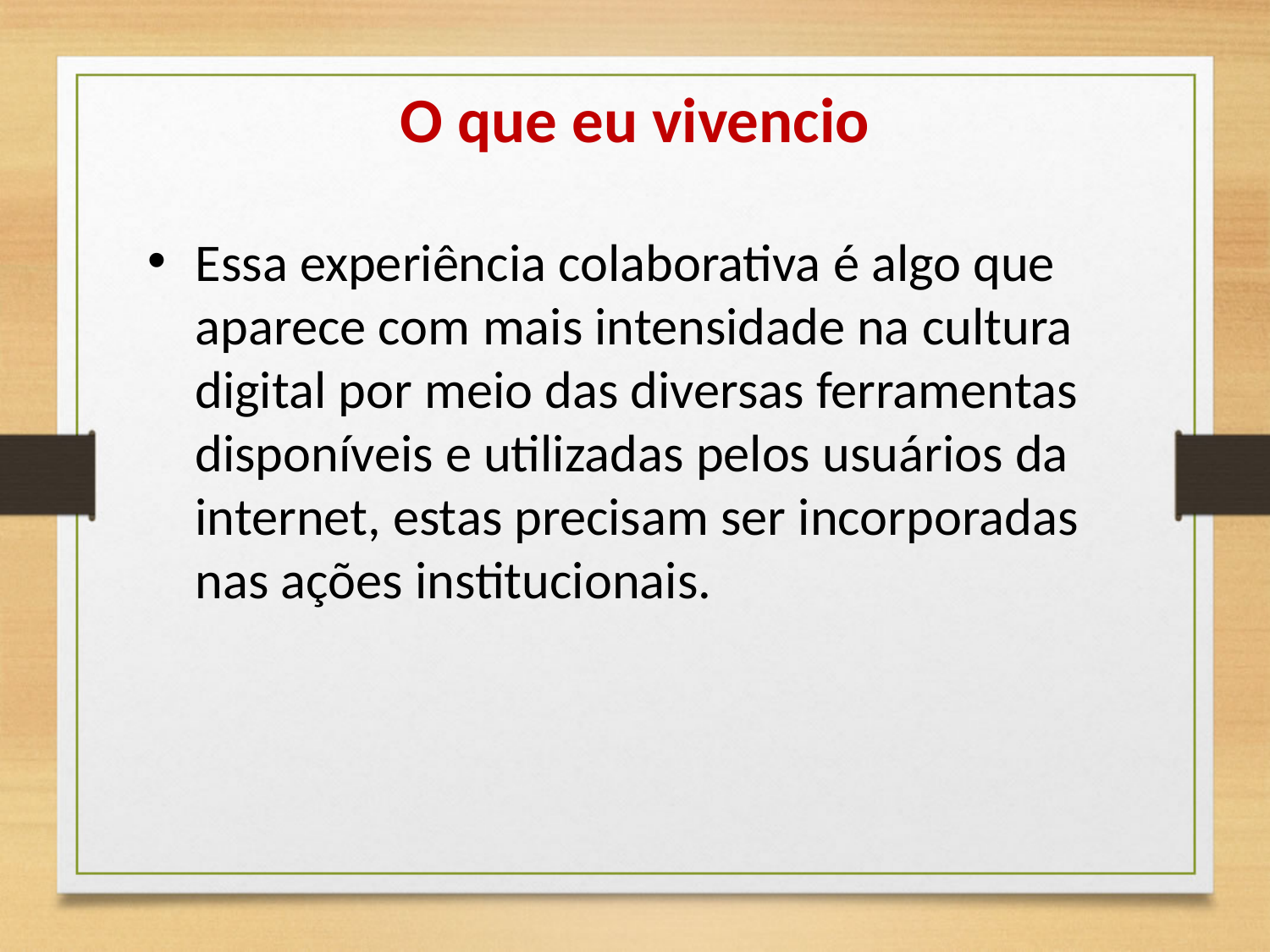

# O que eu vivencio
Essa experiência colaborativa é algo que aparece com mais intensidade na cultura digital por meio das diversas ferramentas disponíveis e utilizadas pelos usuários da internet, estas precisam ser incorporadas nas ações institucionais.